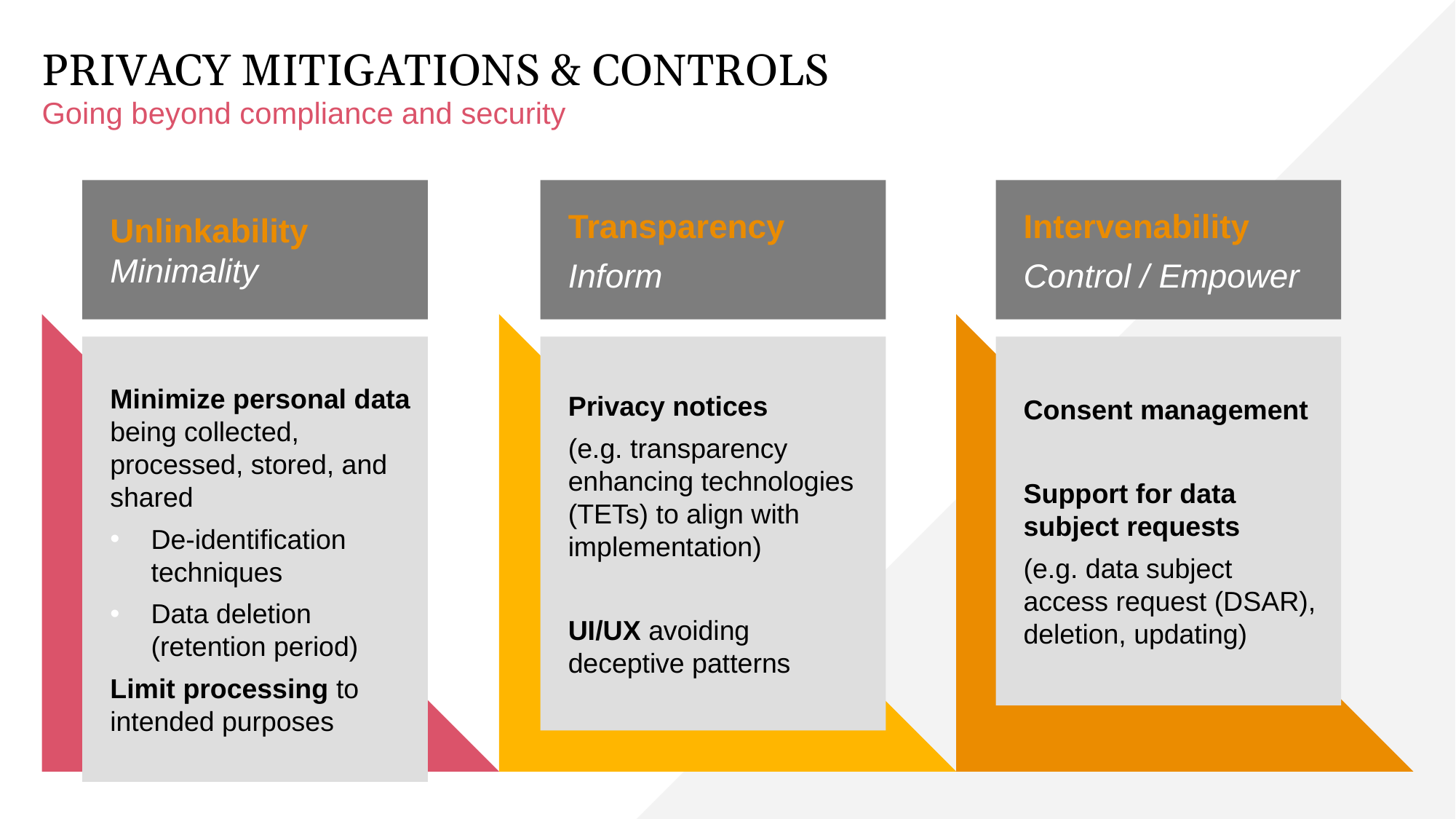

PRIVACY MITIGATIONS & CONTROLS
Going beyond compliance and security

Unlinkability Minimality
Transparency
Inform
Intervenability
Control / Empower

Minimize personal data being collected, processed, stored, and shared
De-identification techniques
Data deletion (retention period)
Limit processing to intended purposes
Privacy notices
(e.g. transparency enhancing technologies (TETs) to align with implementation)

UI/UX avoiding deceptive patterns
Consent management

Support for data subject requests
(e.g. data subject access request (DSAR), deletion, updating)